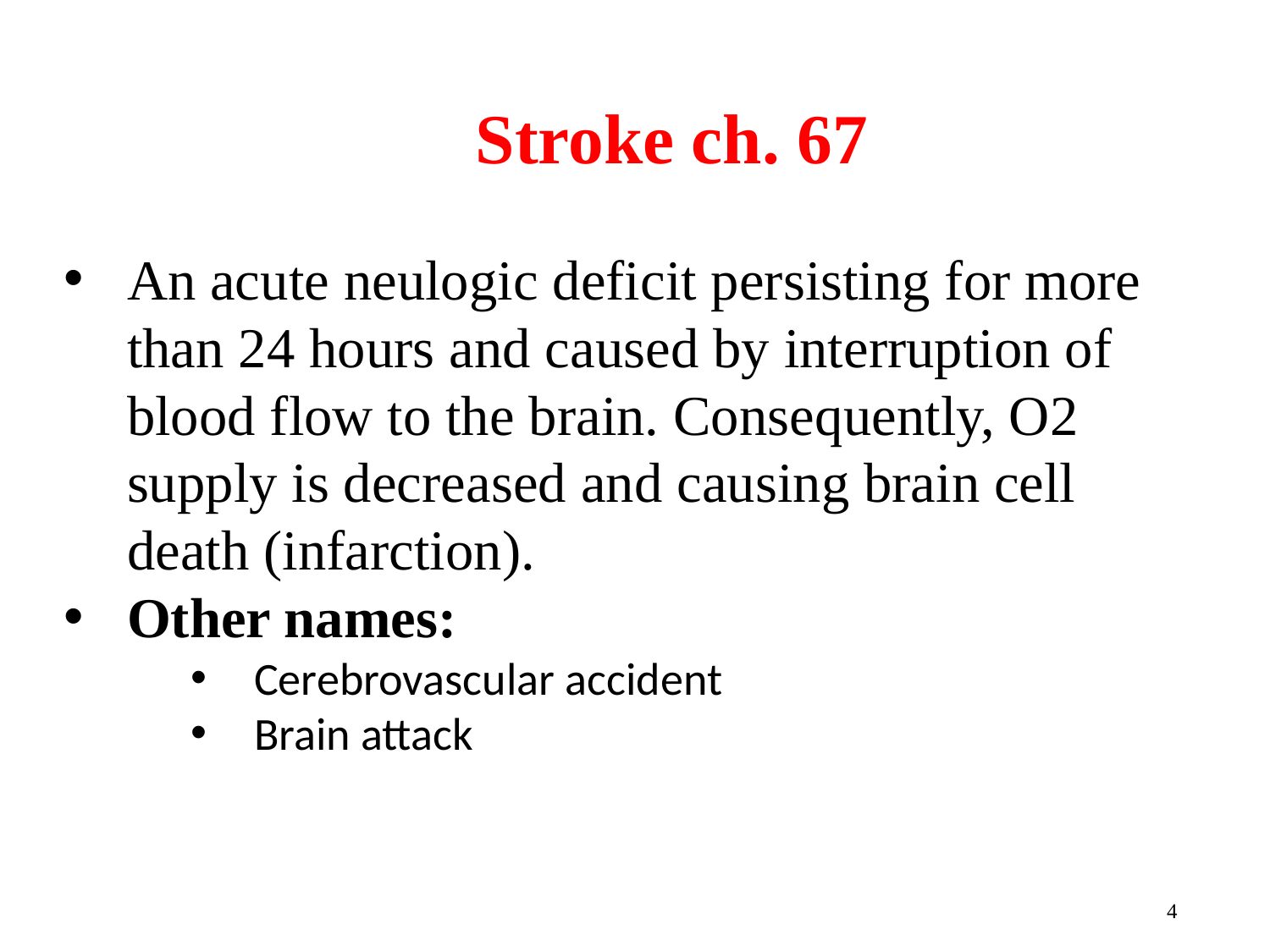

4
# Stroke ch. 67
An acute neulogic deficit persisting for more than 24 hours and caused by interruption of blood flow to the brain. Consequently, O2 supply is decreased and causing brain cell death (infarction).
Other names:
Cerebrovascular accident
Brain attack